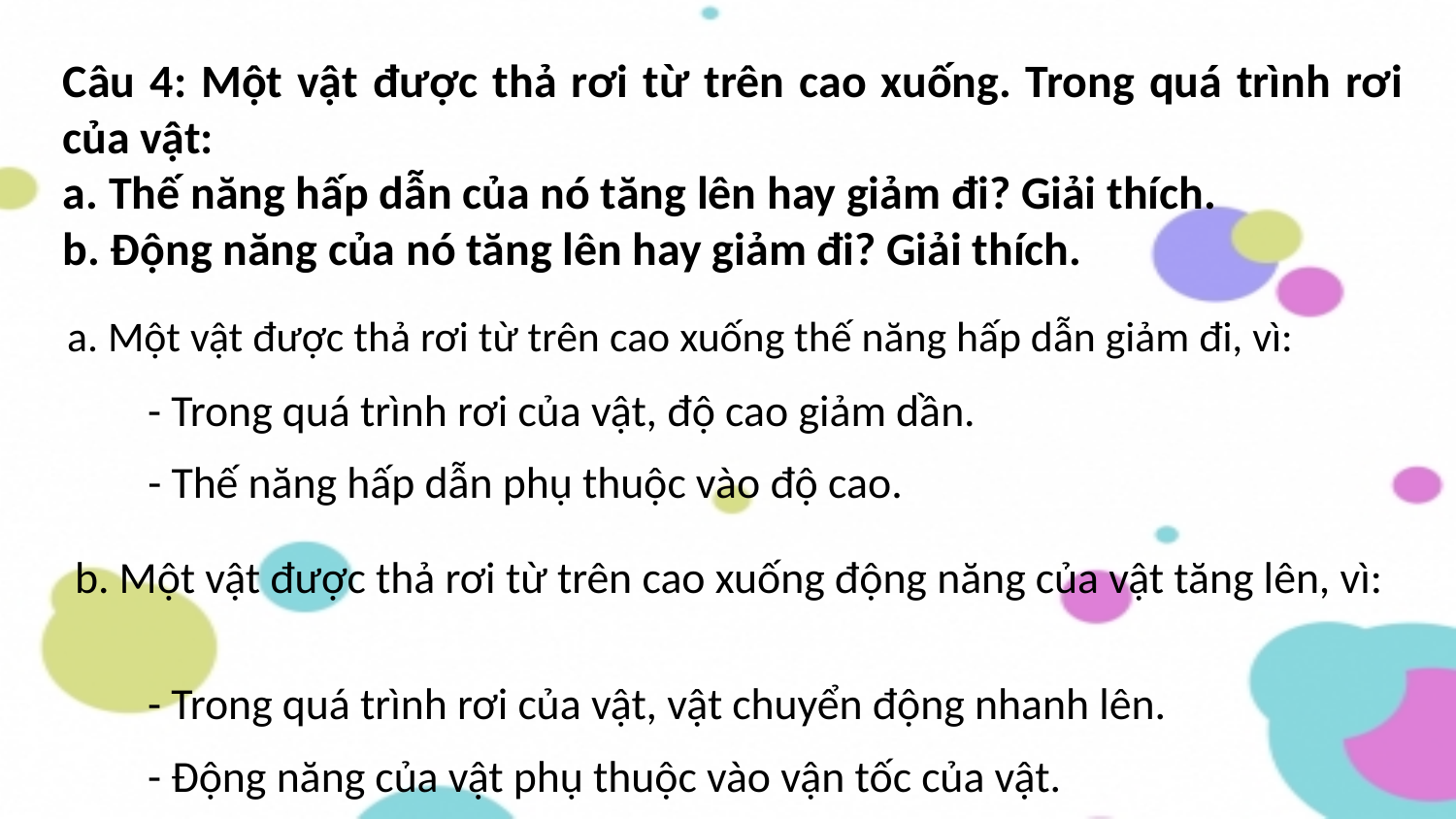

Câu 4: Một vật được thả rơi từ trên cao xuống. Trong quá trình rơi của vật:
a. Thế năng hấp dẫn của nó tăng lên hay giảm đi? Giải thích.
b. Động năng của nó tăng lên hay giảm đi? Giải thích.
a. Một vật được thả rơi từ trên cao xuống thế năng hấp dẫn giảm đi, vì:
- Trong quá trình rơi của vật, độ cao giảm dần.
- Thế năng hấp dẫn phụ thuộc vào độ cao.
b. Một vật được thả rơi từ trên cao xuống động năng của vật tăng lên, vì:
- Trong quá trình rơi của vật, vật chuyển động nhanh lên.
- Động năng của vật phụ thuộc vào vận tốc của vật.